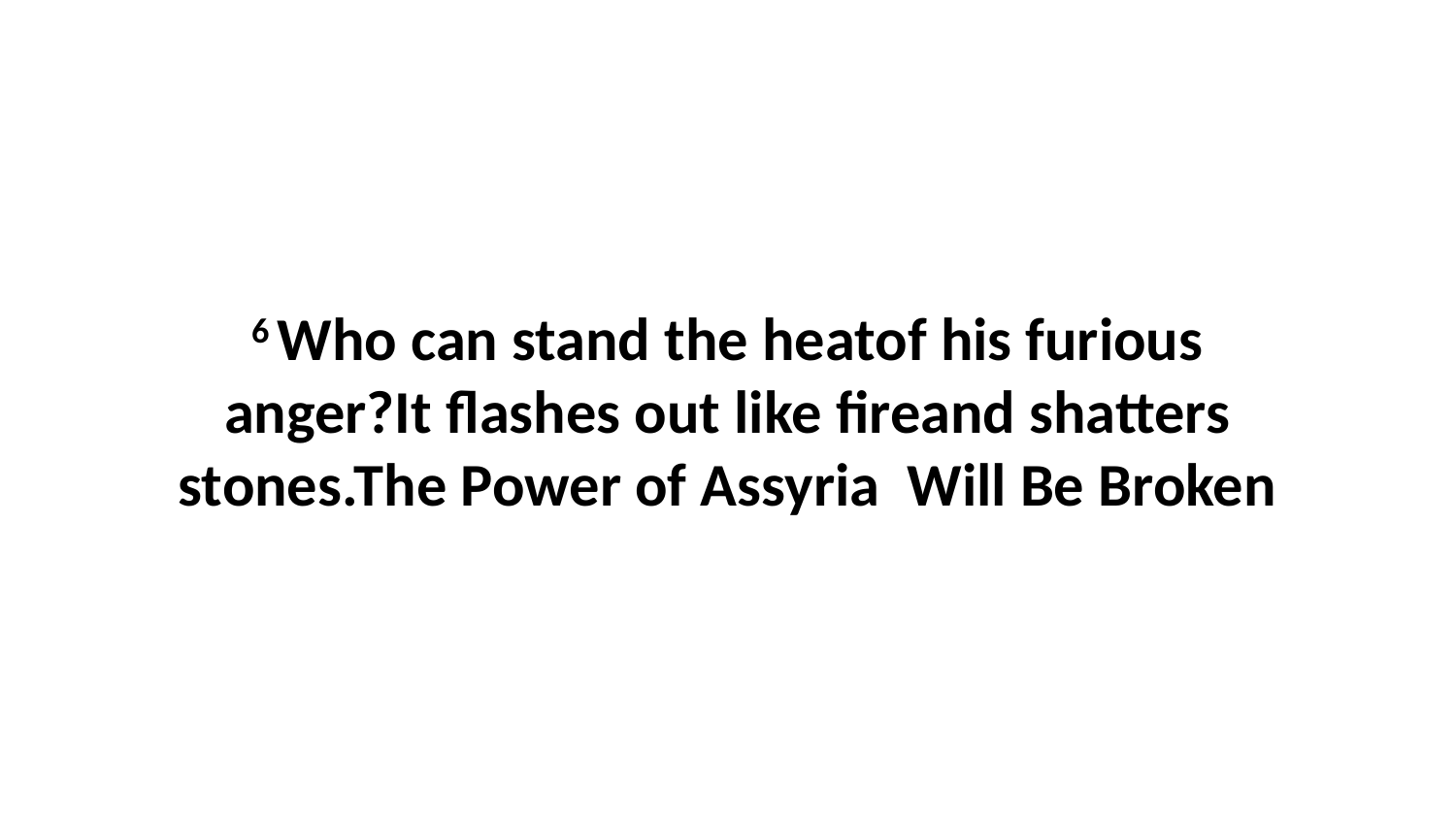

6 Who can stand the heatof his furious anger?It flashes out like fireand shatters stones.The Power of Assyria  Will Be Broken